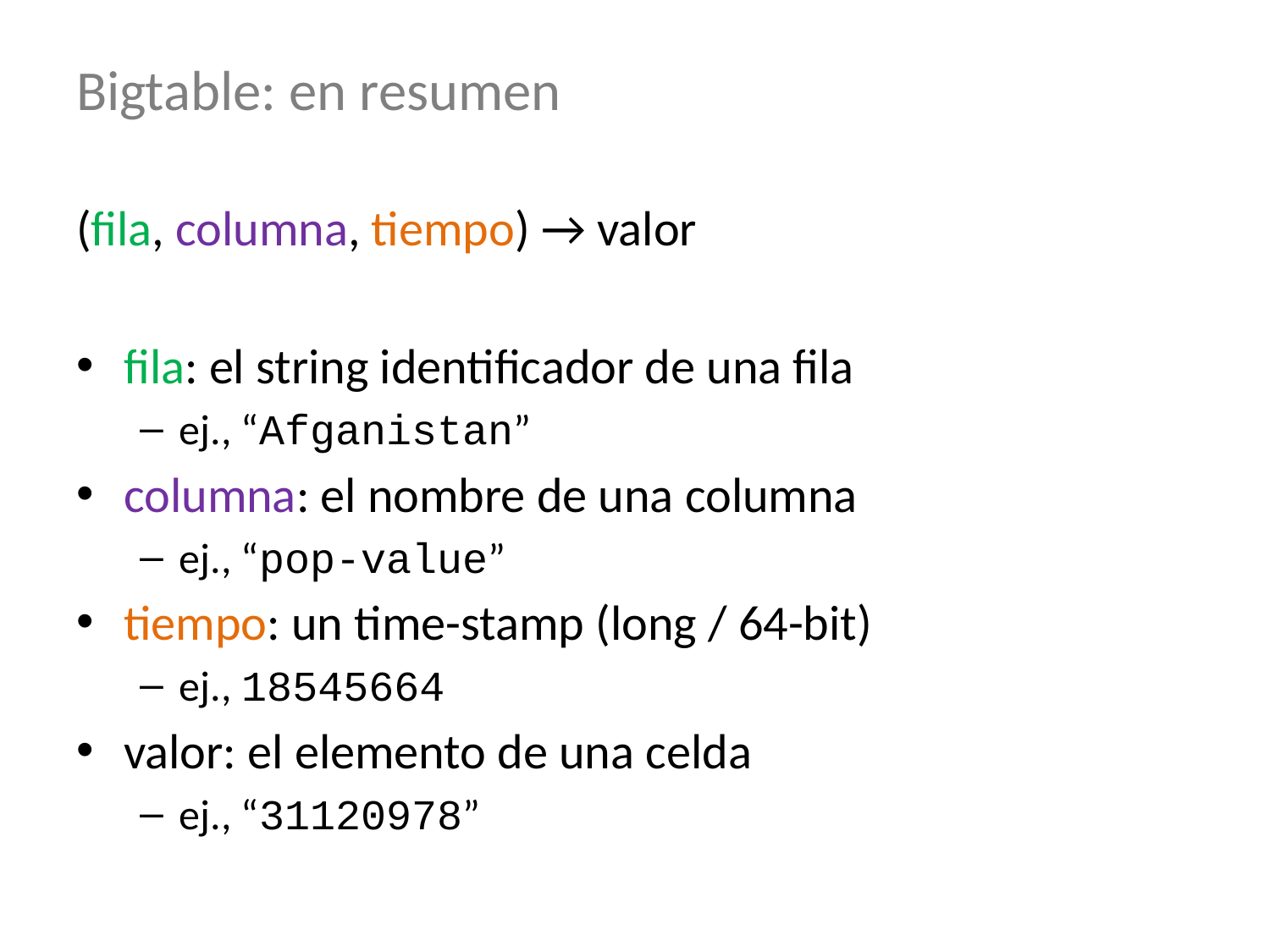

# Bigtable: en resumen
(fila, columna, tiempo) → valor

fila: el string identificador de una fila
ej., “Afganistan”
columna: el nombre de una columna
ej., “pop-value”
tiempo: un time-stamp (long / 64-bit)
ej., 18545664
valor: el elemento de una celda
ej., “31120978”